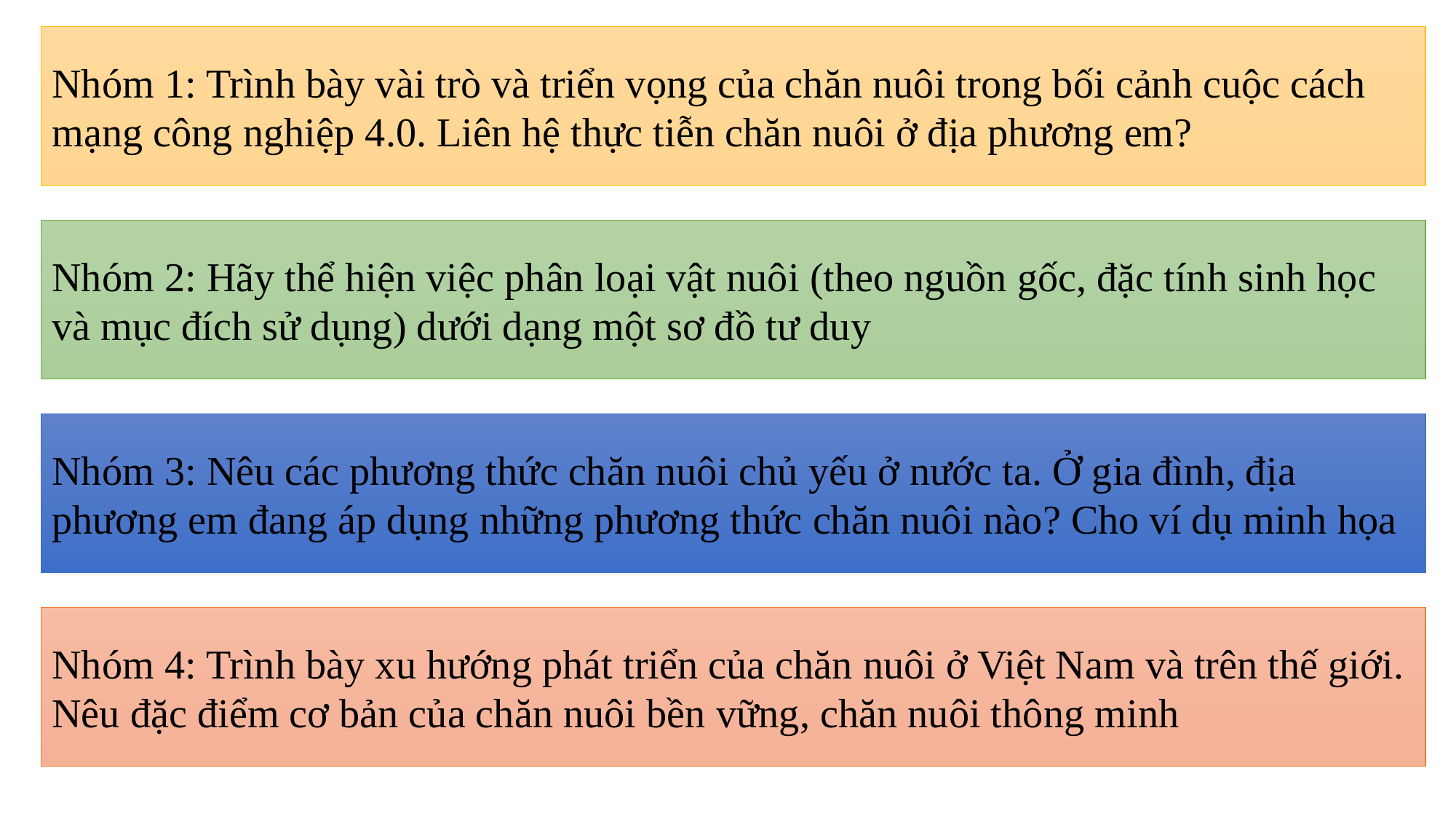

Nhóm 1: Trình bày vài trò và triển vọng của chăn nuôi trong bối cảnh cuộc cách mạng công nghiệp 4.0. Liên hệ thực tiễn chăn nuôi ở địa phương em?
Nhóm 2: Hãy thể hiện việc phân loại vật nuôi (theo nguồn gốc, đặc tính sinh học và mục đích sử dụng) dưới dạng một sơ đồ tư duy
Nhóm 3: Nêu các phương thức chăn nuôi chủ yếu ở nước ta. Ở gia đình, địa phương em đang áp dụng những phương thức chăn nuôi nào? Cho ví dụ minh họa
Nhóm 4: Trình bày xu hướng phát triển của chăn nuôi ở Việt Nam và trên thế giới. Nêu đặc điểm cơ bản của chăn nuôi bền vững, chăn nuôi thông minh